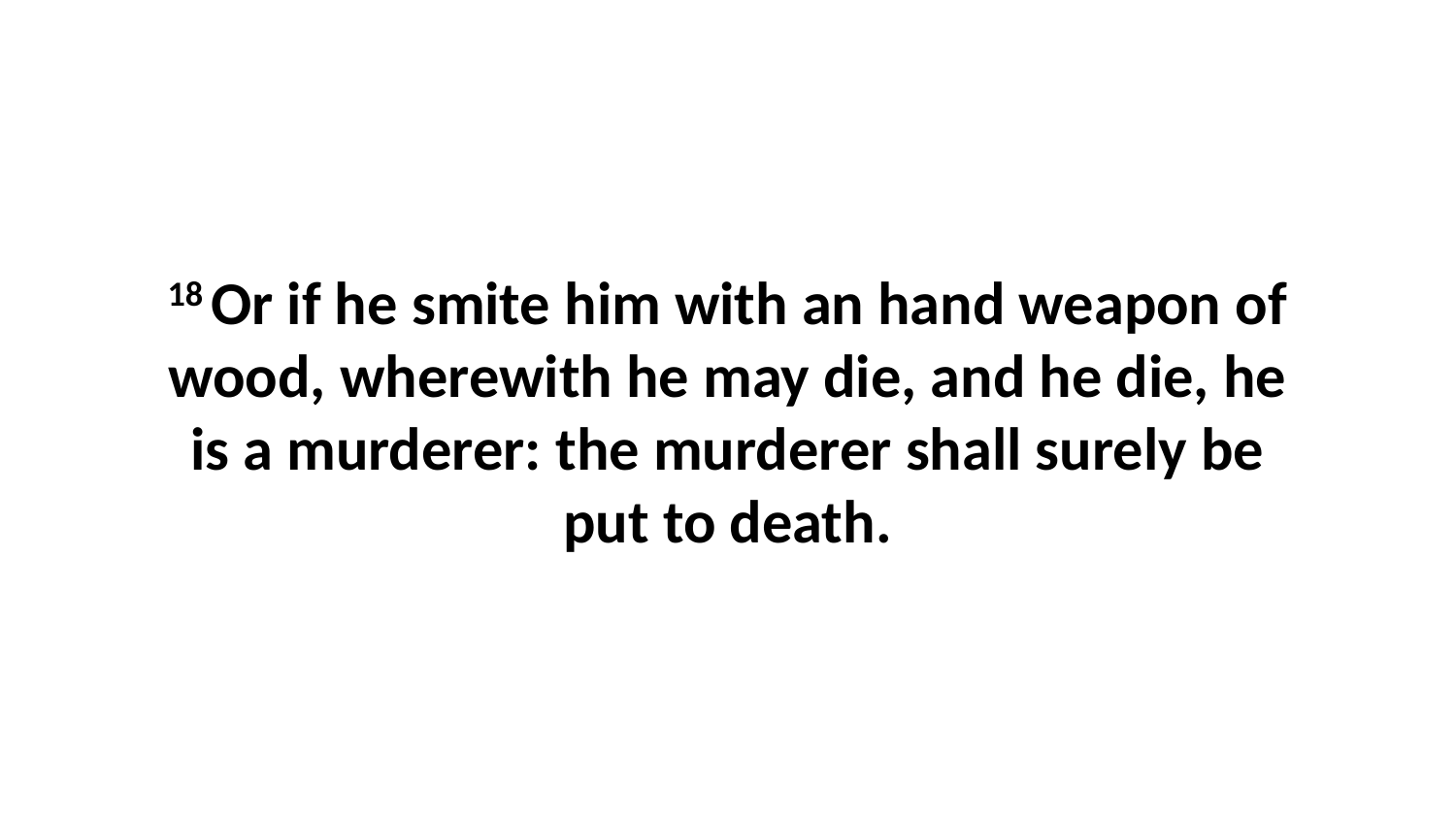

18 Or if he smite him with an hand weapon of wood, wherewith he may die, and he die, he is a murderer: the murderer shall surely be put to death.